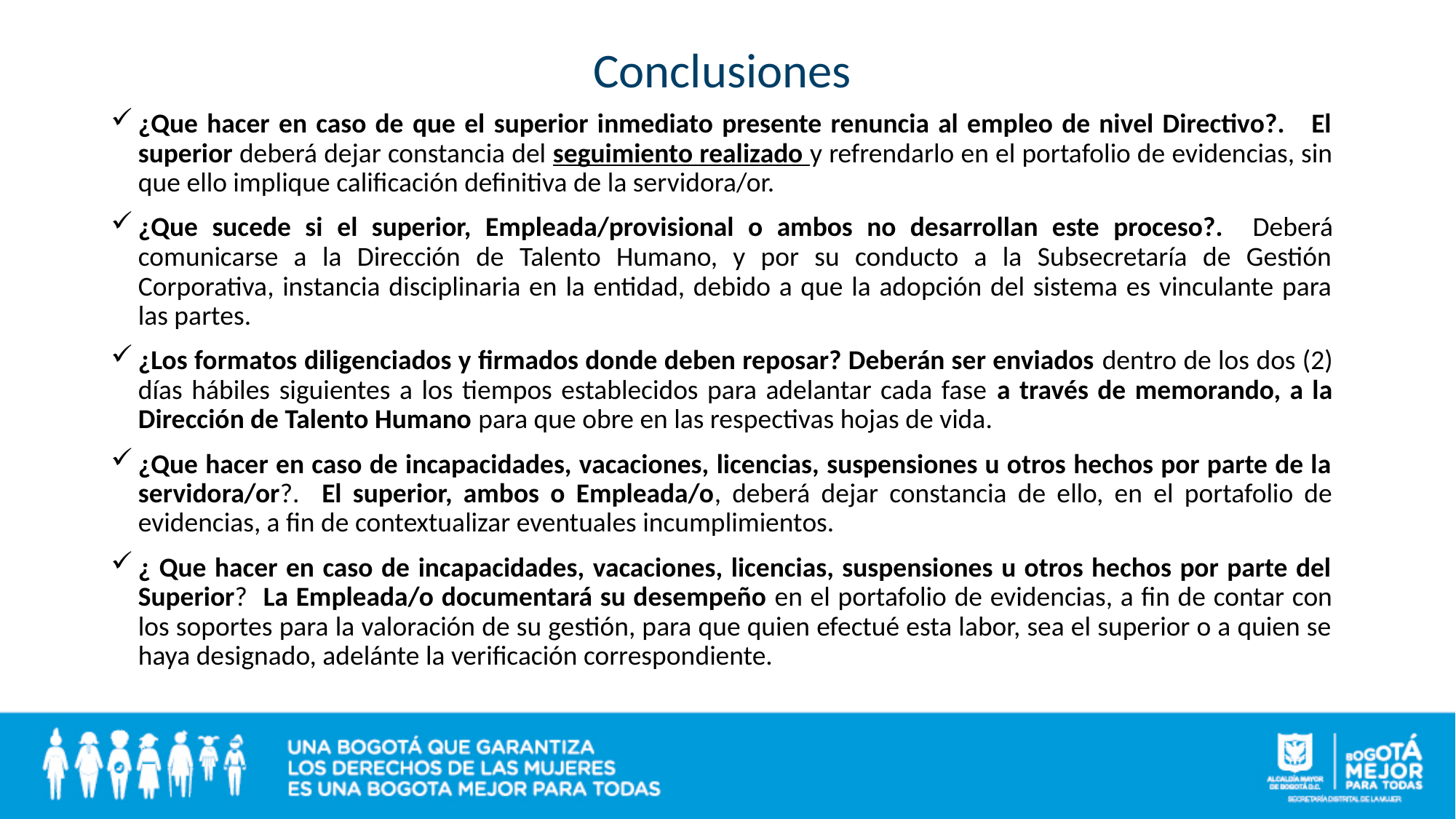

# Conclusiones
¿Que hacer en caso de que el superior inmediato presente renuncia al empleo de nivel Directivo?.   El superior deberá dejar constancia del seguimiento realizado y refrendarlo en el portafolio de evidencias, sin que ello implique calificación definitiva de la servidora/or.
¿Que sucede si el superior, Empleada/provisional o ambos no desarrollan este proceso?.  Deberá comunicarse a la Dirección de Talento Humano, y por su conducto a la Subsecretaría de Gestión Corporativa, instancia disciplinaria en la entidad, debido a que la adopción del sistema es vinculante para las partes.
¿Los formatos diligenciados y firmados donde deben reposar? Deberán ser enviados dentro de los dos (2) días hábiles siguientes a los tiempos establecidos para adelantar cada fase a través de memorando, a la Dirección de Talento Humano para que obre en las respectivas hojas de vida.
¿Que hacer en caso de incapacidades, vacaciones, licencias, suspensiones u otros hechos por parte de la servidora/or?.  El superior, ambos o Empleada/o, deberá dejar constancia de ello, en el portafolio de evidencias, a fin de contextualizar eventuales incumplimientos.
¿ Que hacer en caso de incapacidades, vacaciones, licencias, suspensiones u otros hechos por parte del Superior?  La Empleada/o documentará su desempeño en el portafolio de evidencias, a fin de contar con los soportes para la valoración de su gestión, para que quien efectué esta labor, sea el superior o a quien se haya designado, adelánte la verificación correspondiente.